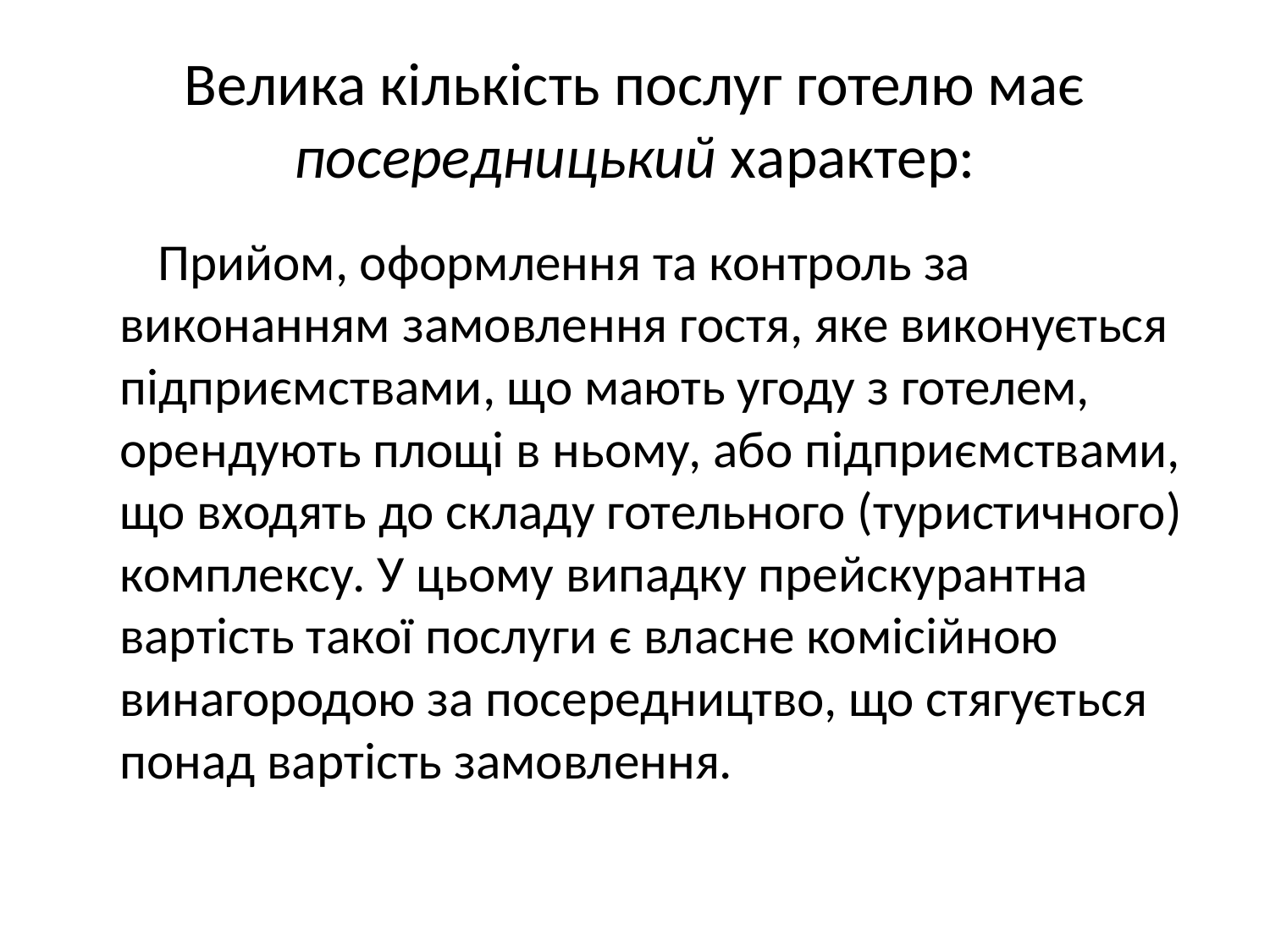

# Велика кількість послуг готелю має посередницький характер:
       Прийом, оформлення та контроль за виконанням замовлення гостя, яке виконується підприємствами, що мають угоду з готелем, орендують площі в ньому, або підприємствами, що входять до складу готельного (туристичного) комплексу. У цьому випадку прейскурантна вартість такої послуги є власне комісійною винагородою за посередництво, що стягується понад вартість замовлення.